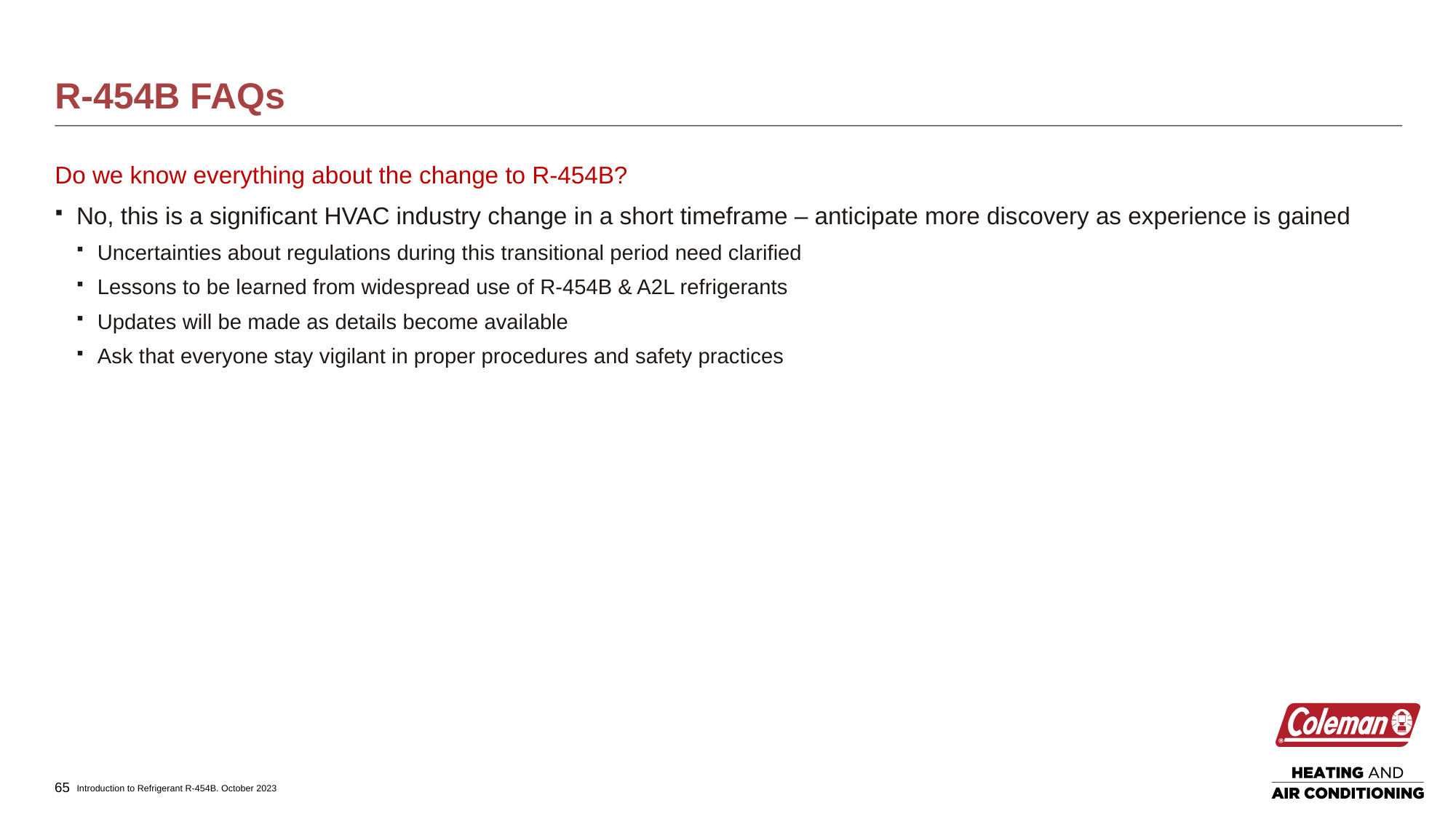

# R-454B FAQs
Do we know everything about the change to R-454B?
No, this is a significant HVAC industry change in a short timeframe – anticipate more discovery as experience is gained
Uncertainties about regulations during this transitional period need clarified
Lessons to be learned from widespread use of R-454B & A2L refrigerants
Updates will be made as details become available
Ask that everyone stay vigilant in proper procedures and safety practices